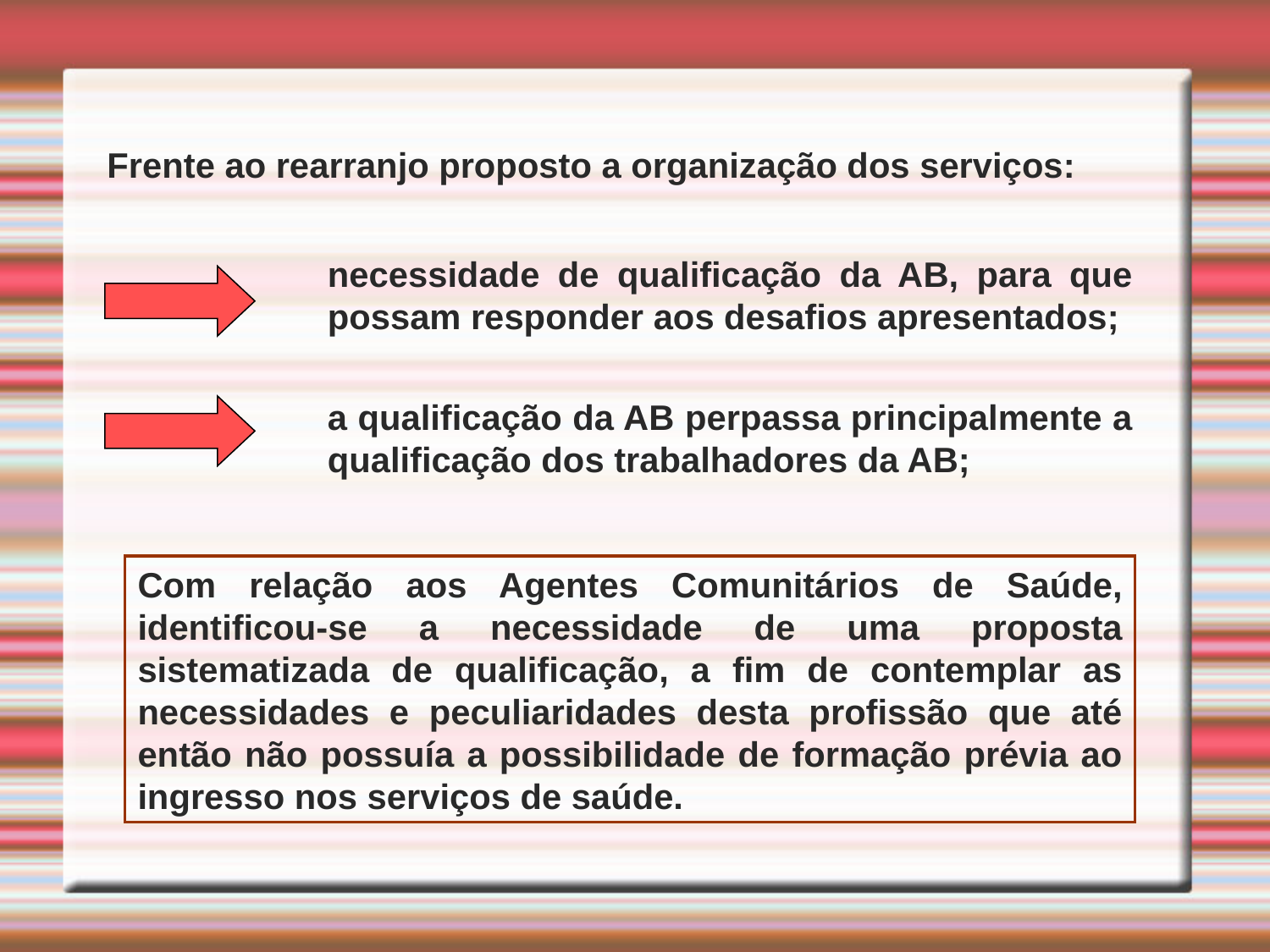

Frente ao rearranjo proposto a organização dos serviços:
necessidade de qualificação da AB, para que possam responder aos desafios apresentados;

a qualificação da AB perpassa principalmente a qualificação dos trabalhadores da AB;

Com relação aos Agentes Comunitários de Saúde, identificou-se a necessidade de uma proposta sistematizada de qualificação, a fim de contemplar as necessidades e peculiaridades desta profissão que até então não possuía a possibilidade de formação prévia ao ingresso nos serviços de saúde.